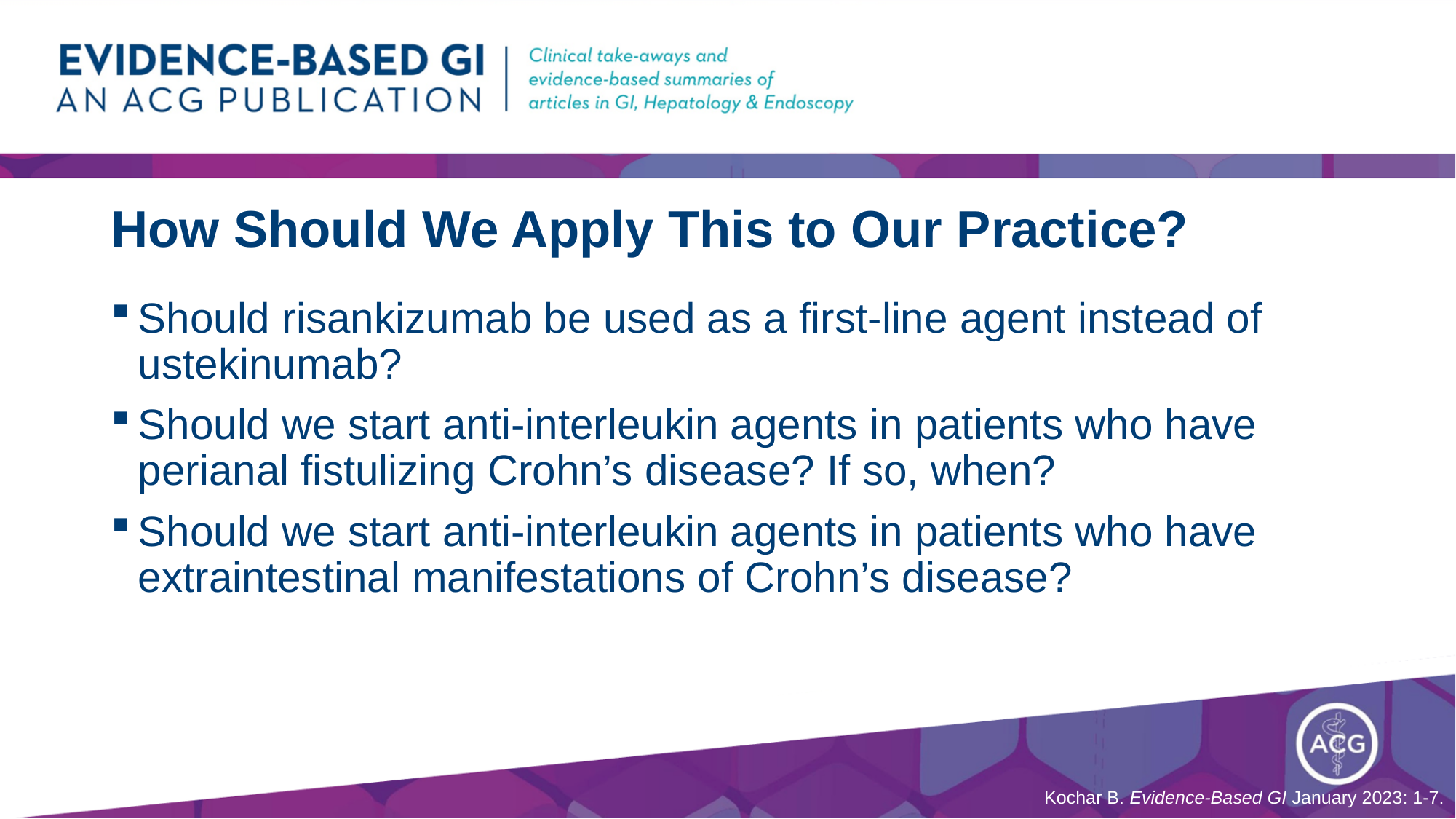

# How Should We Apply This to Our Practice?
Should risankizumab be used as a first-line agent instead of ustekinumab?
Should we start anti-interleukin agents in patients who have perianal fistulizing Crohn’s disease? If so, when?
Should we start anti-interleukin agents in patients who have extraintestinal manifestations of Crohn’s disease?
Kochar B. Evidence-Based GI January 2023: 1-7.